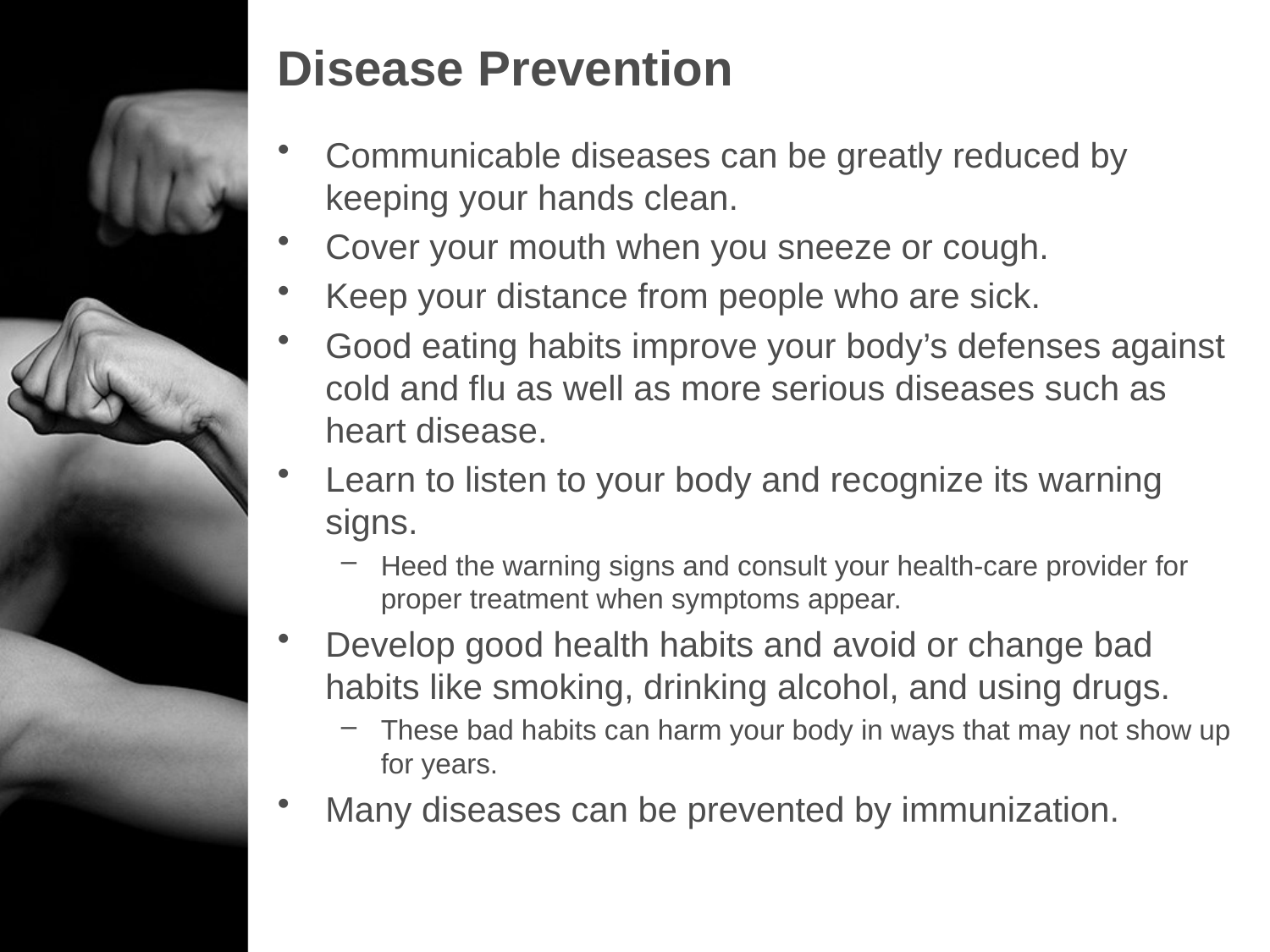

# Disease Prevention
Communicable diseases can be greatly reduced by keeping your hands clean.
Cover your mouth when you sneeze or cough.
Keep your distance from people who are sick.
Good eating habits improve your body’s defenses against cold and flu as well as more serious diseases such as heart disease.
Learn to listen to your body and recognize its warning signs.
Heed the warning signs and consult your health-care provider for proper treatment when symptoms appear.
Develop good health habits and avoid or change bad habits like smoking, drinking alcohol, and using drugs.
These bad habits can harm your body in ways that may not show up for years.
Many diseases can be prevented by immunization.